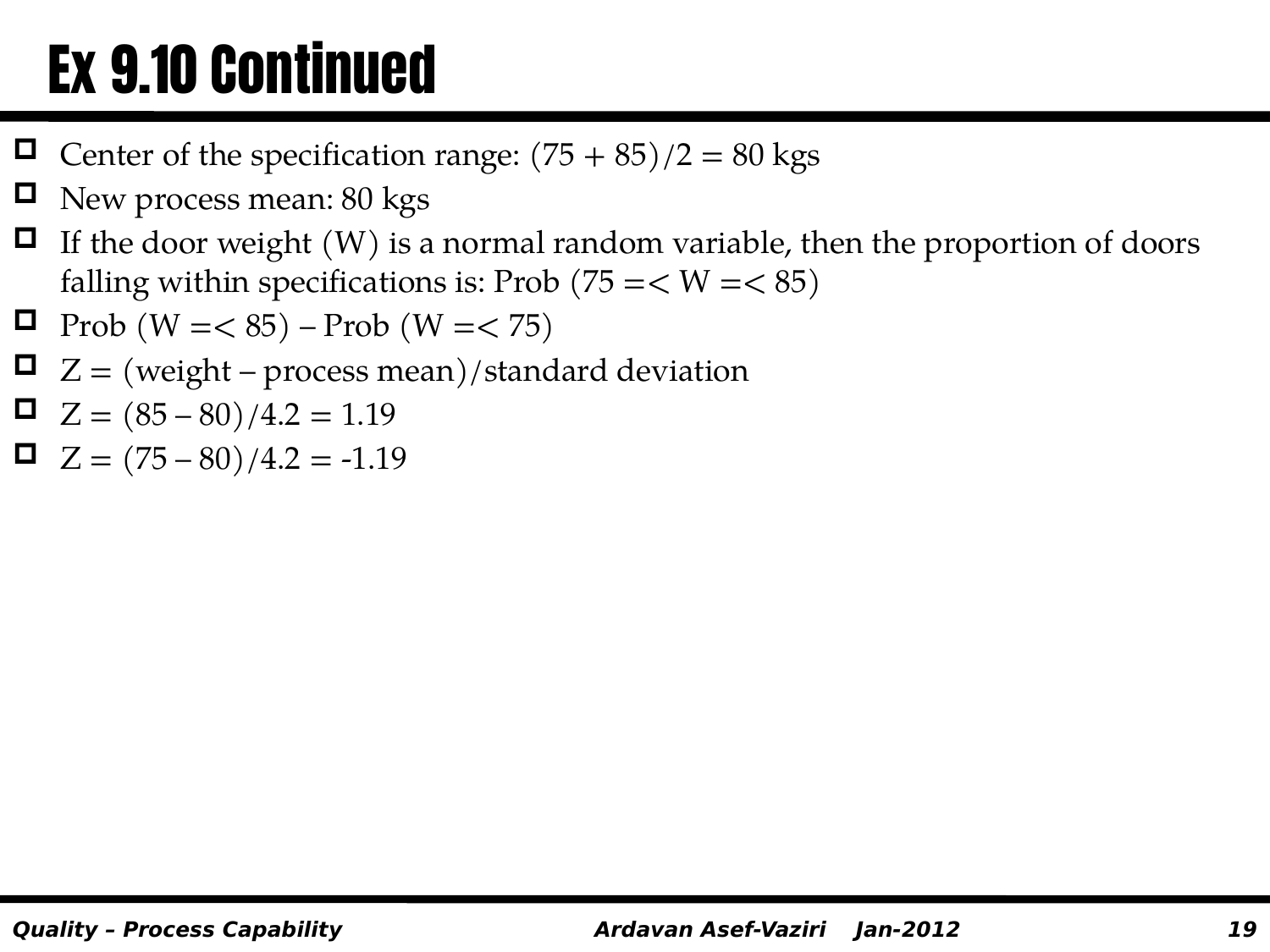

# Ex 9.10 Continued
Center of the specification range: (75 + 85)/2 = 80 kgs
New process mean: 80 kgs
If the door weight (W) is a normal random variable, then the proportion of doors falling within specifications is: Prob (75 =< W =< 85)
Prob (W =< 85) – Prob (W =< 75)
Z = (weight – process mean)/standard deviation
Z = (85 – 80)/4.2 = 1.19
Z = (75 – 80)/4.2 = -1.19